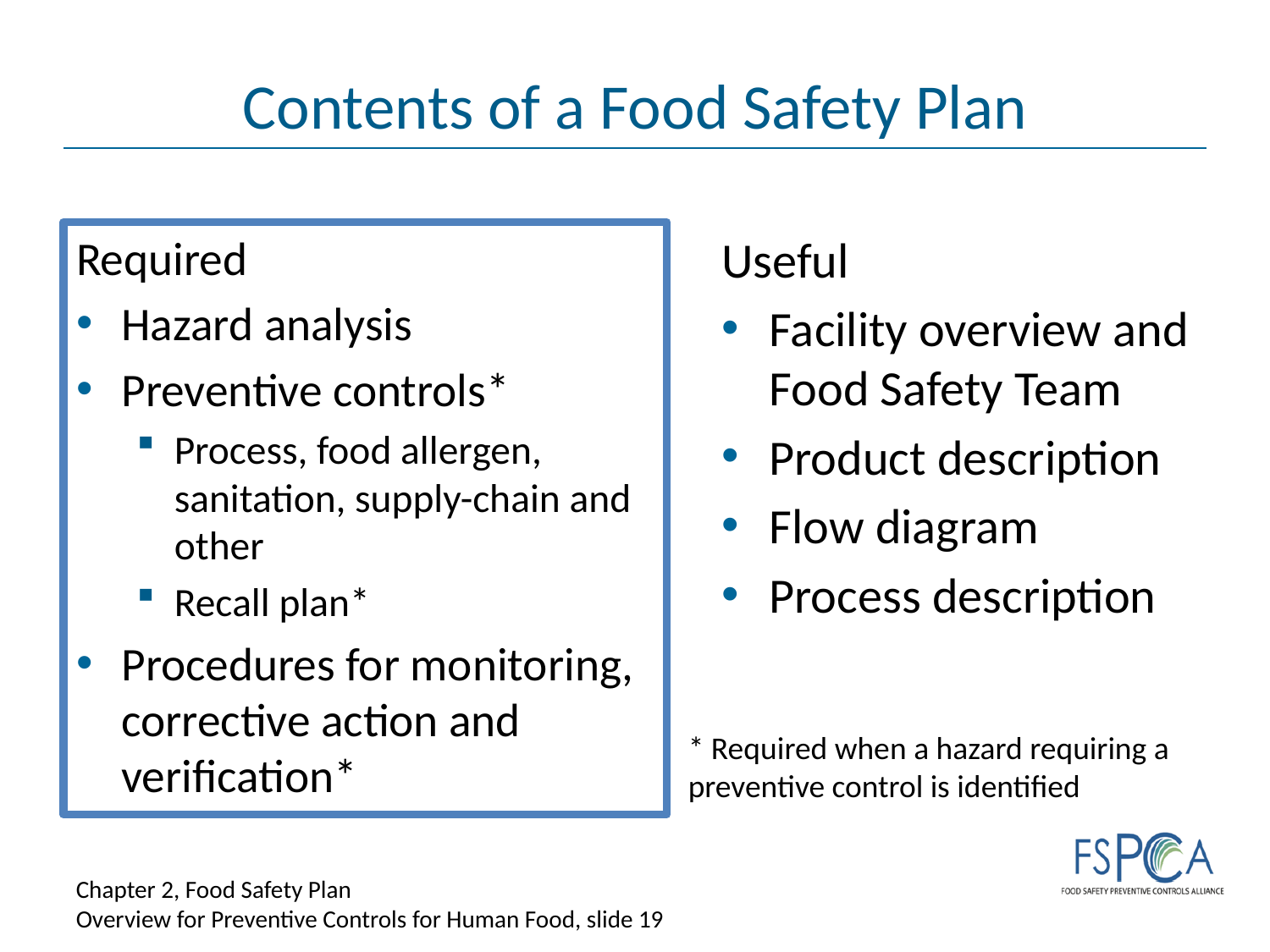

# Contents of a Food Safety Plan
Useful
Facility overview and Food Safety Team
Product description
Flow diagram
Process description
Required
Hazard analysis
Preventive controls*
Process, food allergen, sanitation, supply-chain and other
Recall plan*
Procedures for monitoring, corrective action and verification*
* Required when a hazard requiring a preventive control is identified
Chapter 2, Food Safety Plan
Overview for Preventive Controls for Human Food, slide 19